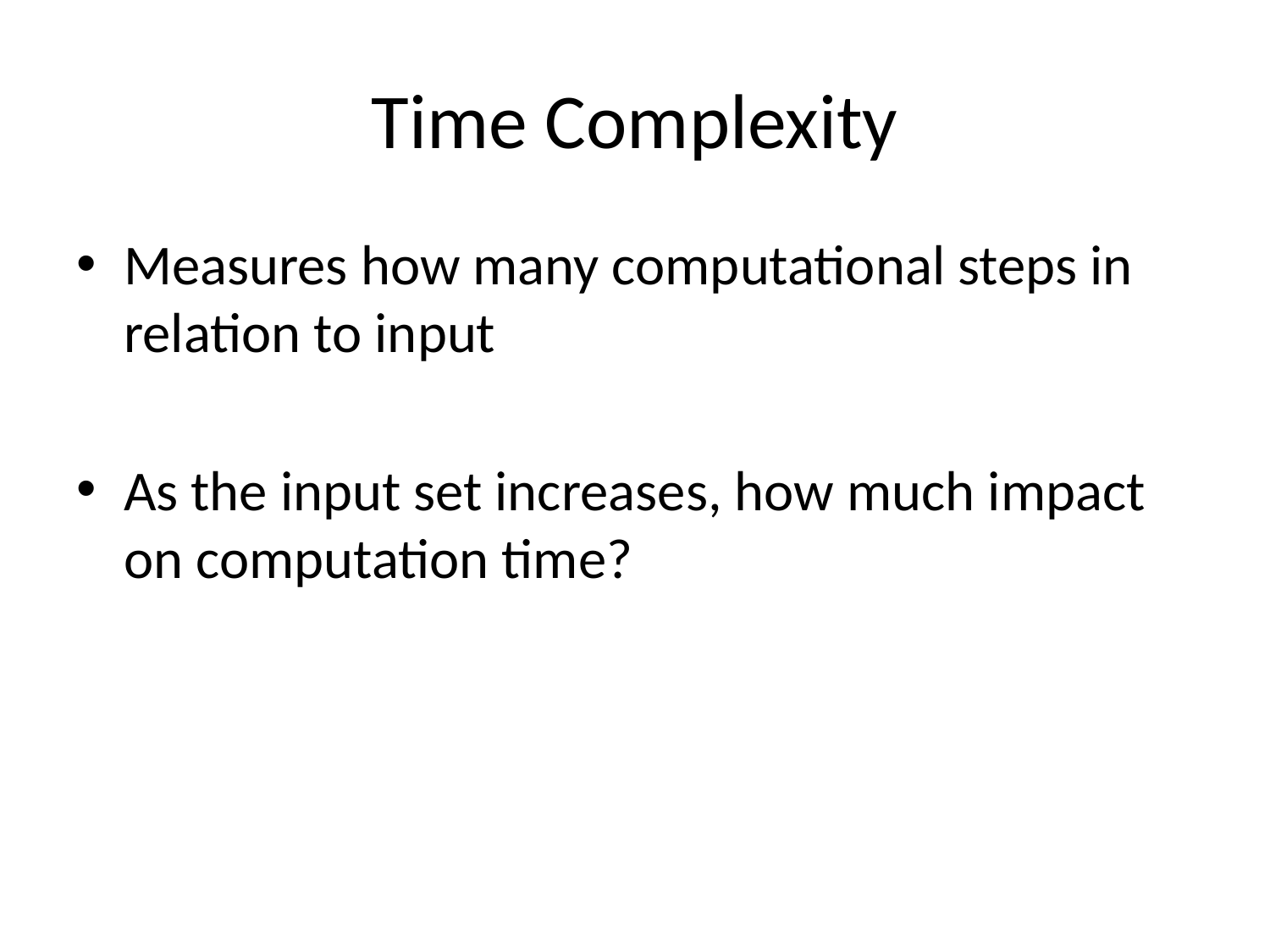

# Time Complexity
Measures how many computational steps in relation to input

As the input set increases, how much impact on computation time?